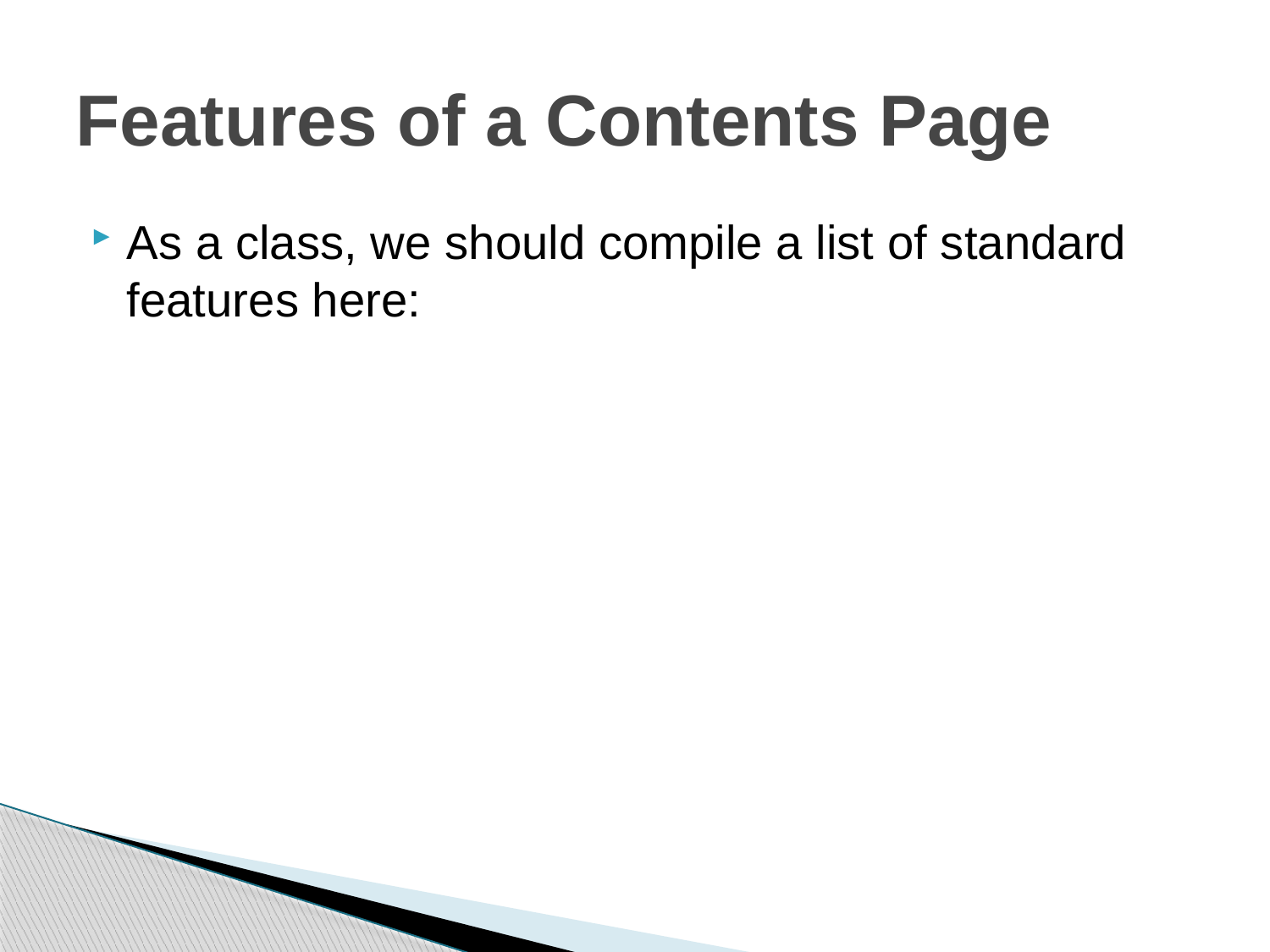

# Features of a Contents Page
As a class, we should compile a list of standard features here: